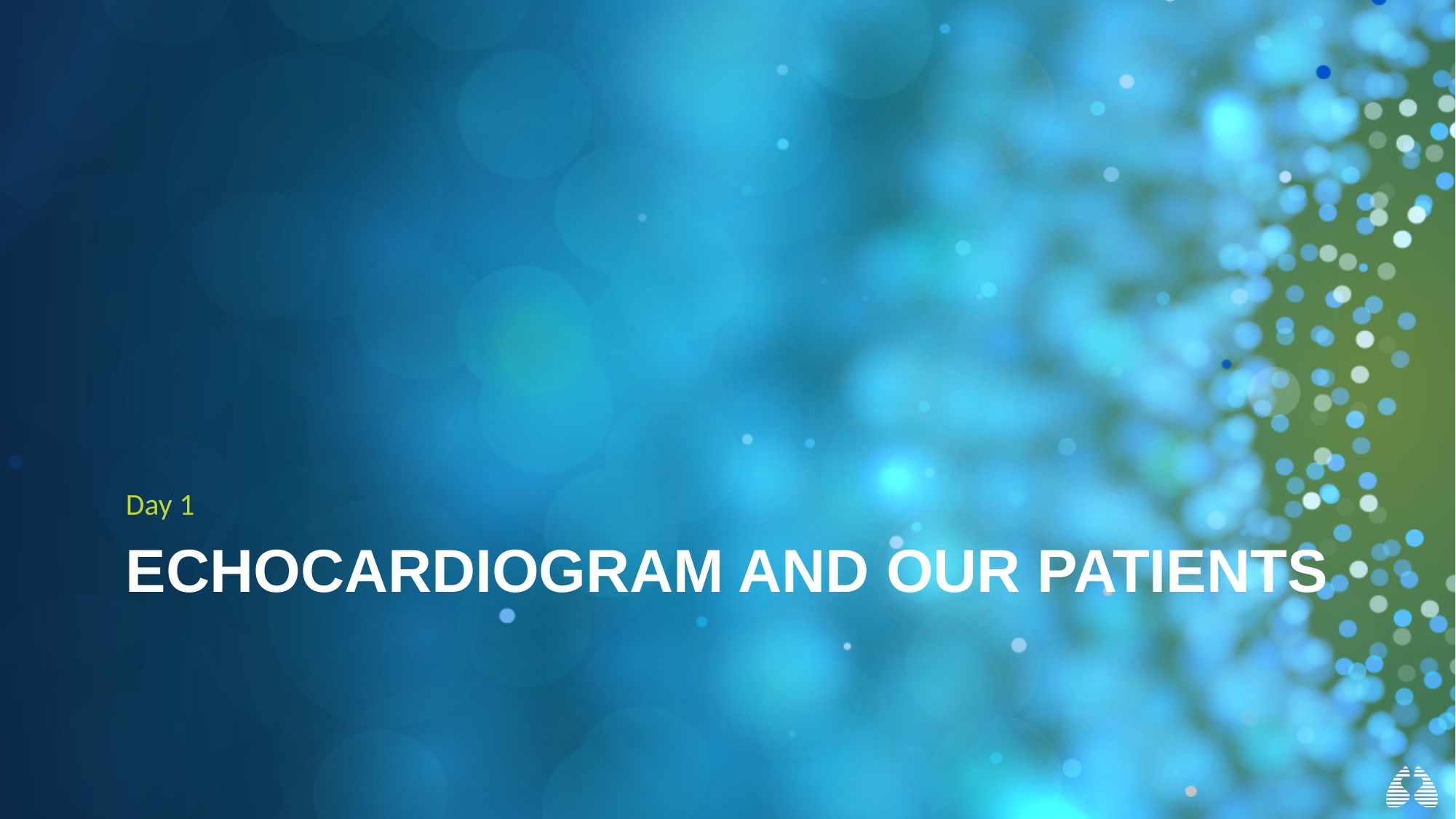

Day 1
# ECHOcardiogram AND OUR PATIENTS